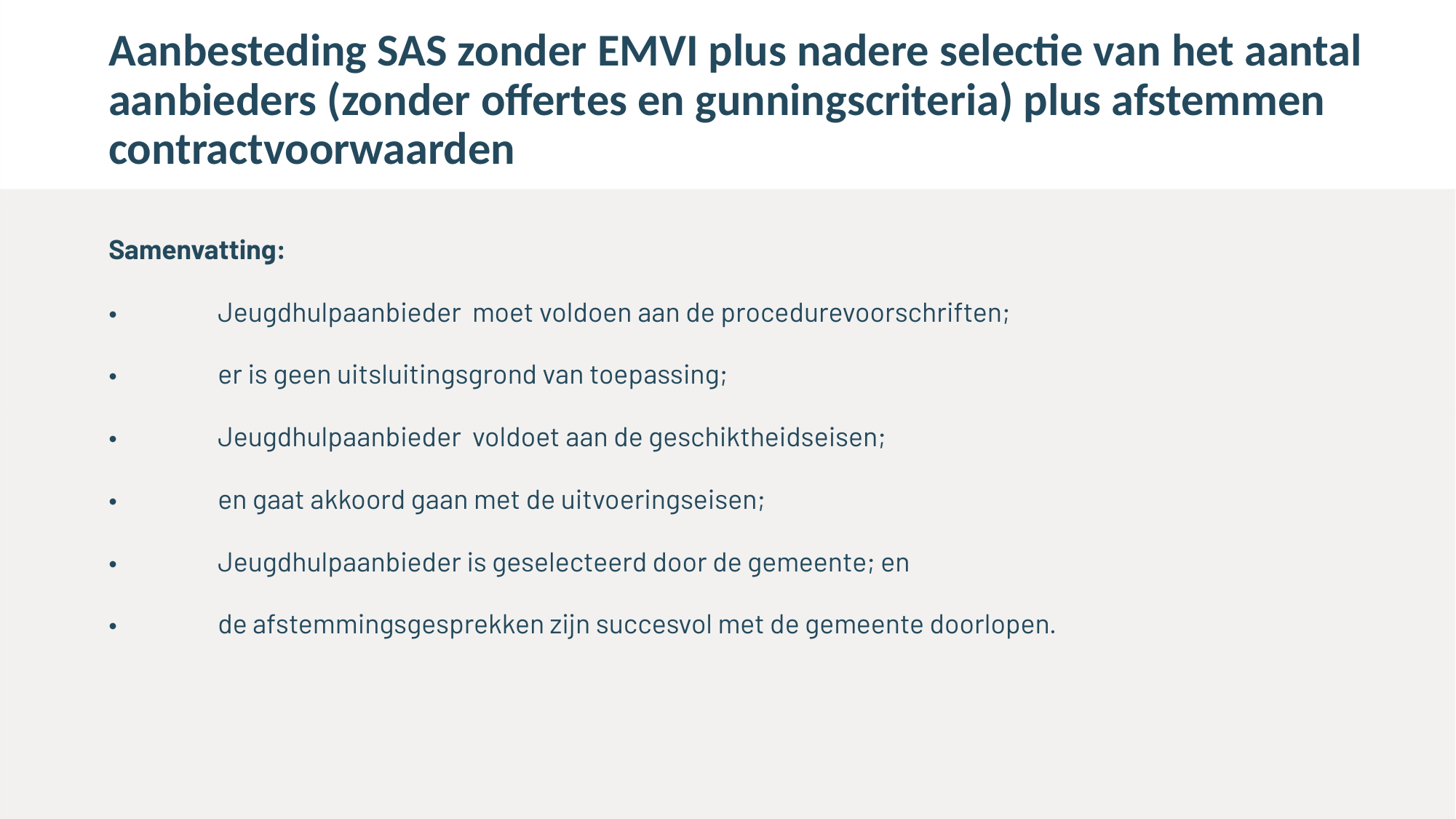

# Aanbesteding SAS zonder EMVI plus nadere selectie van het aantal aanbieders (zonder offertes en gunningscriteria) plus afstemmen contractvoorwaarden
Samenvatting:
• 	Jeugdhulpaanbieder  moet voldoen aan de procedurevoorschriften;
•	er is geen uitsluitingsgrond van toepassing;
•	Jeugdhulpaanbieder  voldoet aan de geschiktheidseisen;
•	en gaat akkoord gaan met de uitvoeringseisen;
•	Jeugdhulpaanbieder is geselecteerd door de gemeente; en
•	de afstemmingsgesprekken zijn succesvol met de gemeente doorlopen.